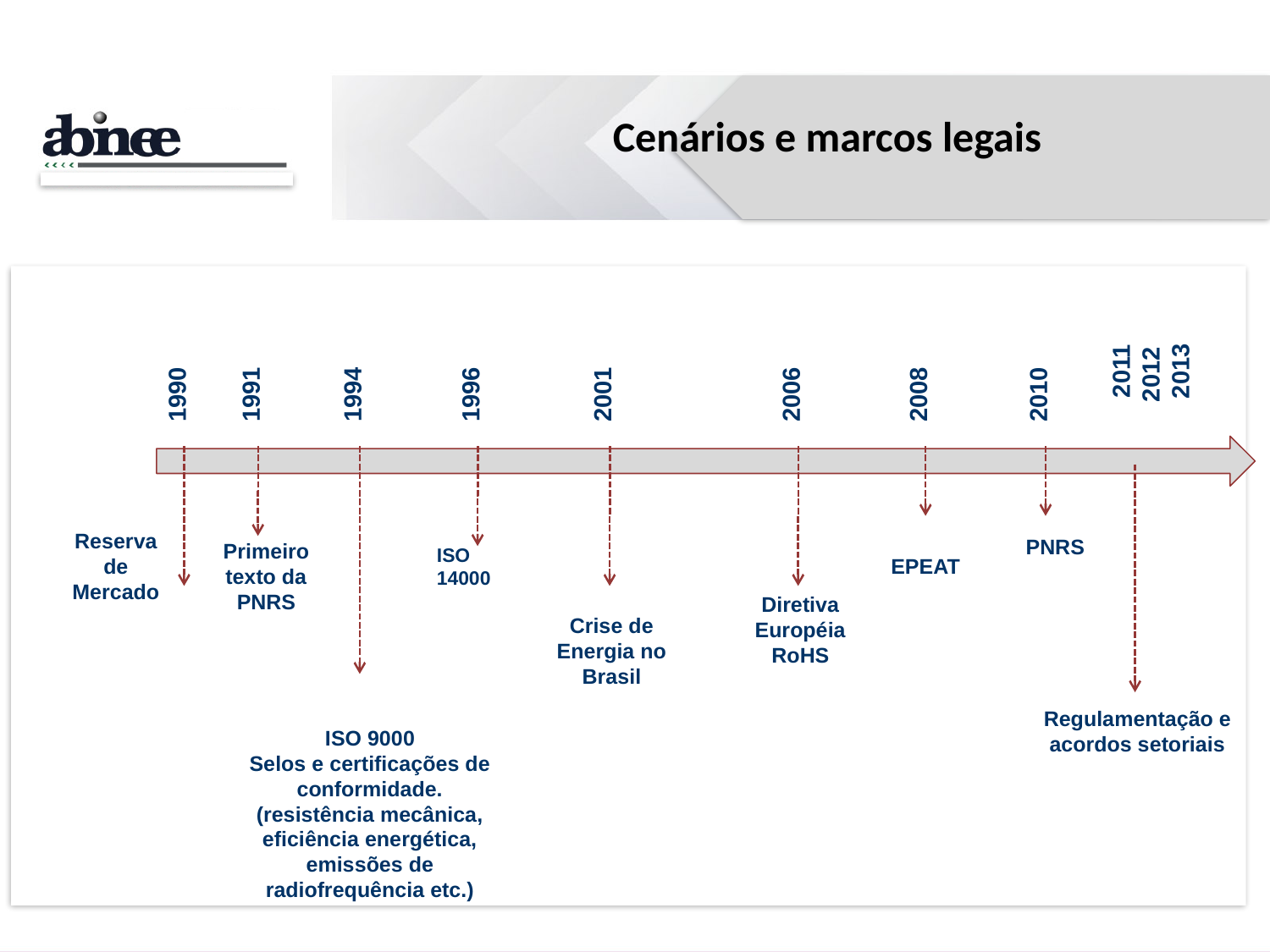

Cenários e marcos legais
2011 2012  2013
1990
1991
1994
1996
2001
2006
2008
2010

PNRS
Reserva de Mercado
Primeiro texto da PNRS
ISO 14000
EPEAT
Diretiva Européia RoHS
Crise de Energia no Brasil
Regulamentação e acordos setoriais
ISO 9000
Selos e certificações de conformidade.
(resistência mecânica, eficiência energética, emissões de radiofrequência etc.)